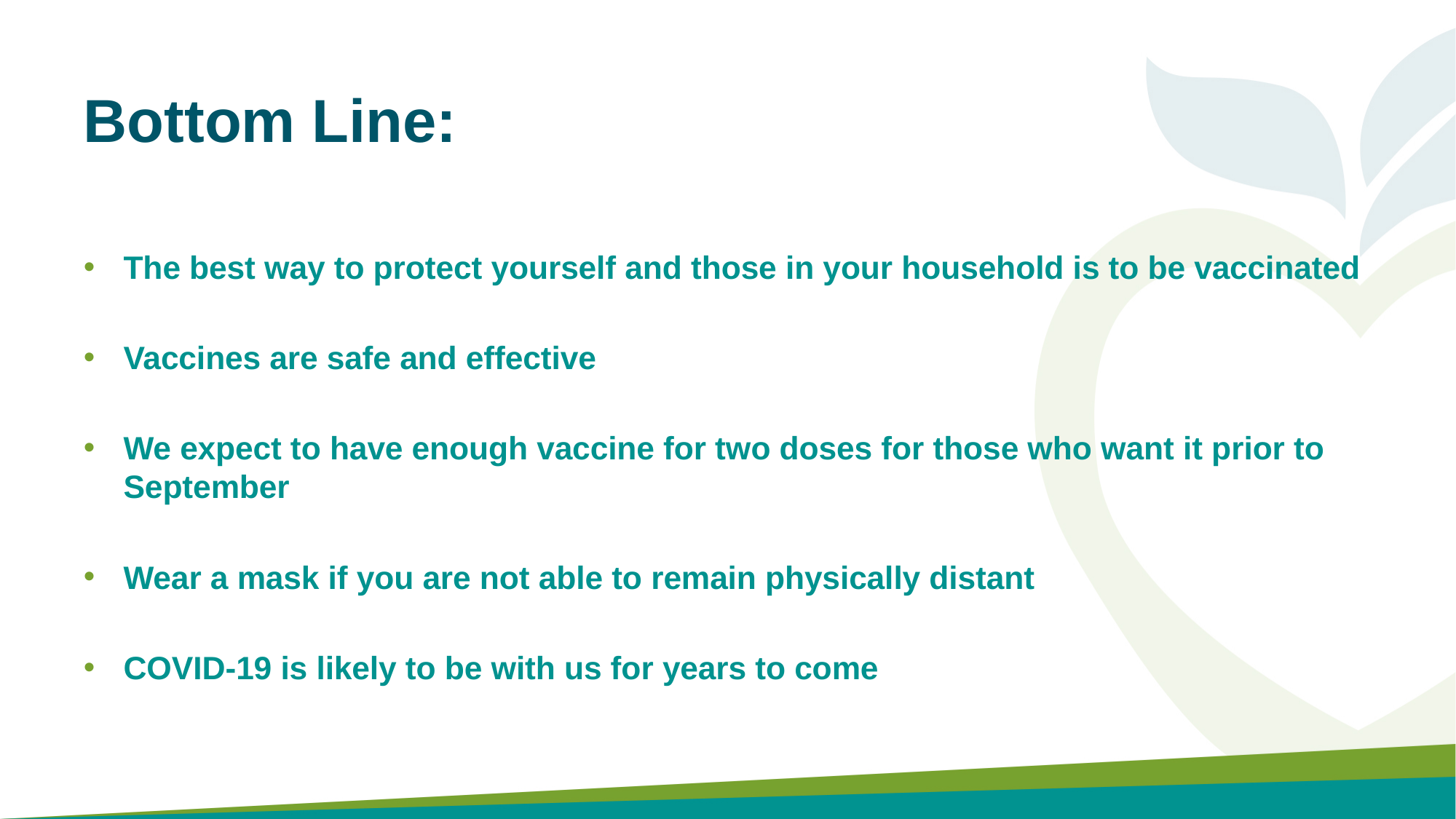

# Bottom Line:
The best way to protect yourself and those in your household is to be vaccinated

Vaccines are safe and effective

We expect to have enough vaccine for two doses for those who want it prior to September

Wear a mask if you are not able to remain physically distant

COVID-19 is likely to be with us for years to come